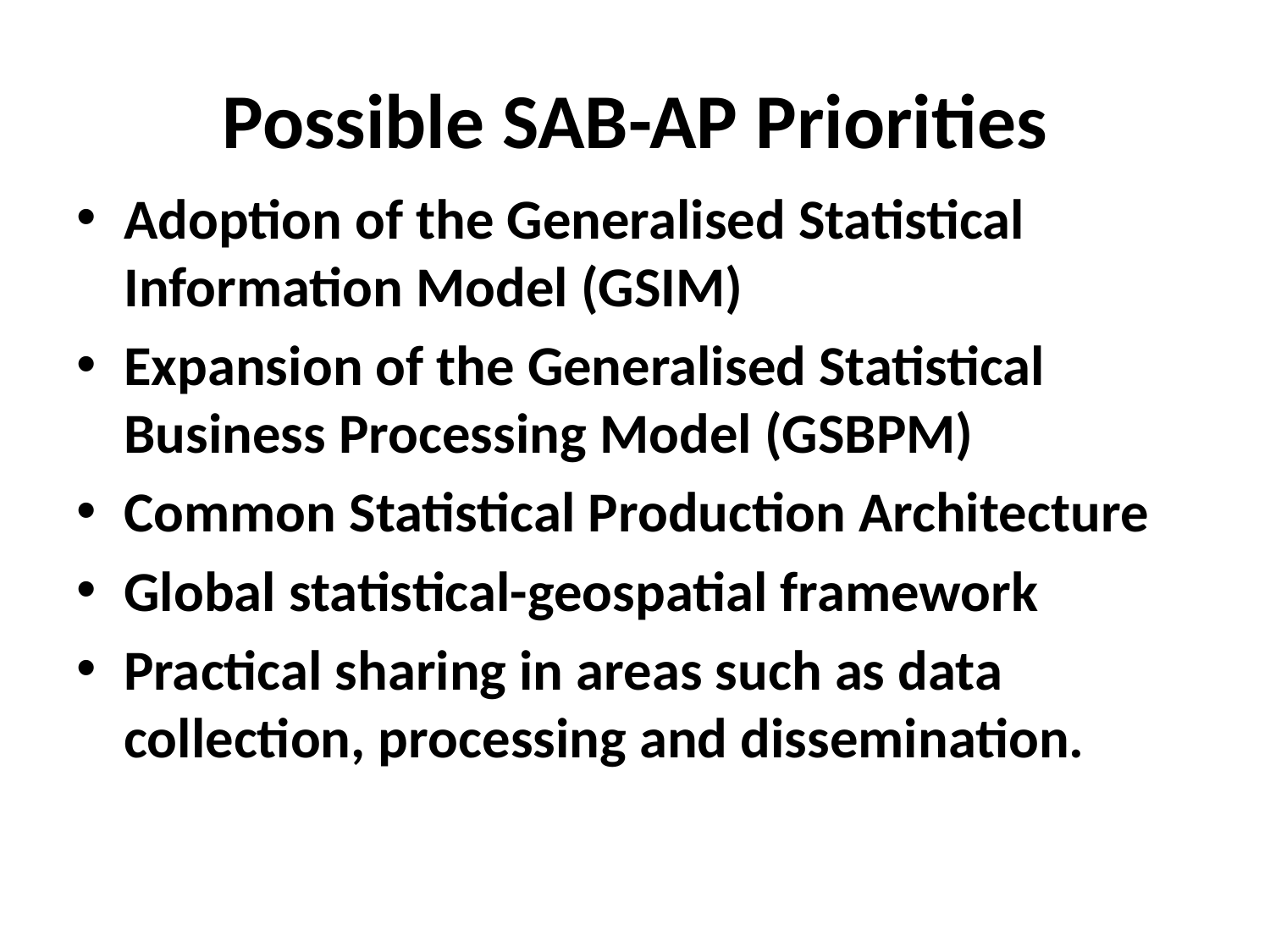

# Possible SAB-AP Priorities
Adoption of the Generalised Statistical Information Model (GSIM)
Expansion of the Generalised Statistical Business Processing Model (GSBPM)
Common Statistical Production Architecture
Global statistical-geospatial framework
Practical sharing in areas such as data collection, processing and dissemination.